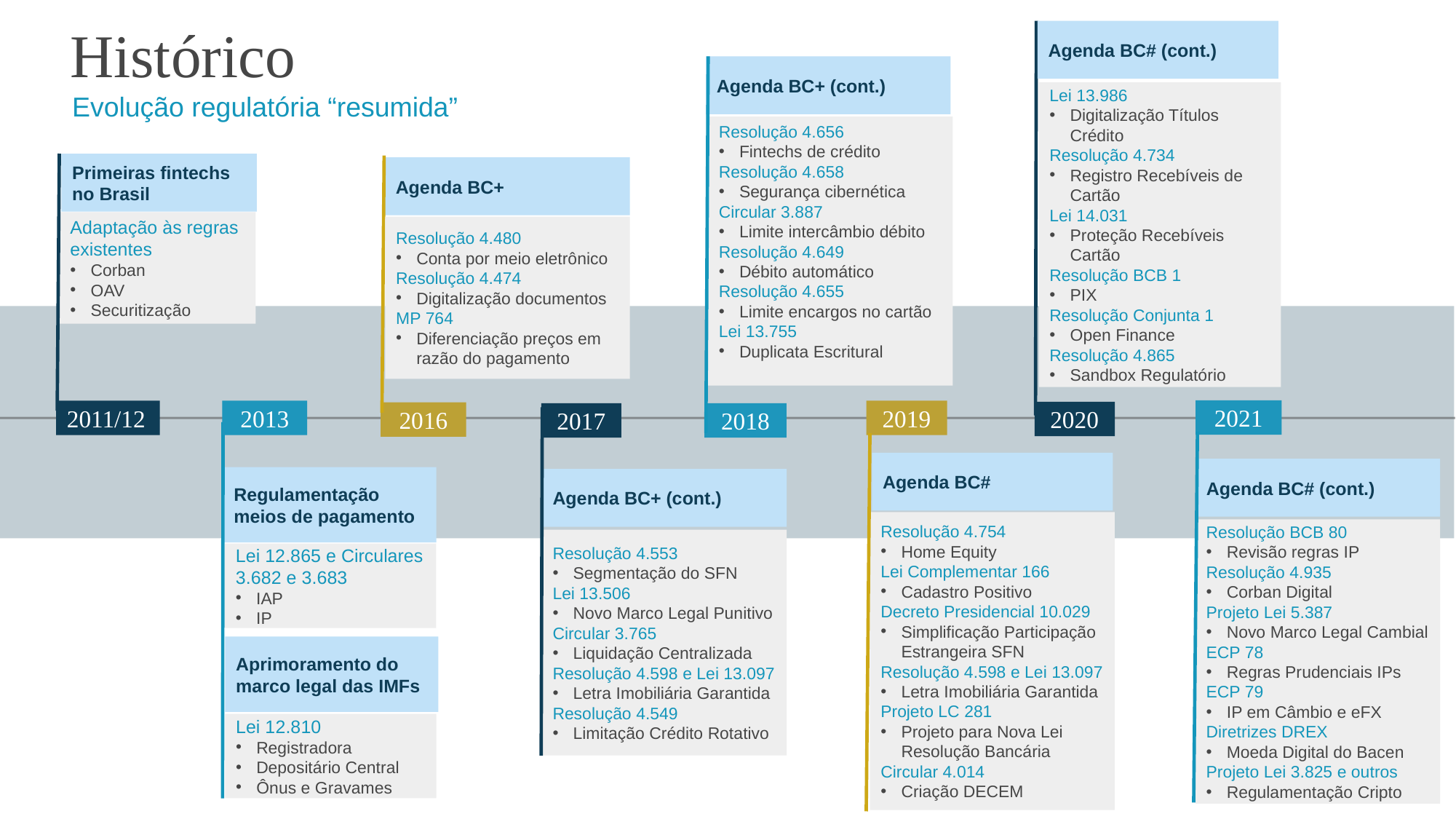

Histórico
Agenda BC# (cont.)
Agenda BC+ (cont.)
Lei 13.986
Digitalização Títulos Crédito
Resolução 4.734
Registro Recebíveis de Cartão
Lei 14.031
Proteção Recebíveis Cartão
Resolução BCB 1
PIX
Resolução Conjunta 1
Open Finance
Resolução 4.865
Sandbox Regulatório
Evolução regulatória “resumida”
Resolução 4.656
Fintechs de crédito
Resolução 4.658
Segurança cibernética
Circular 3.887
Limite intercâmbio débito
Resolução 4.649
Débito automático
Resolução 4.655
Limite encargos no cartão
Lei 13.755
Duplicata Escritural

Primeiras fintechs no Brasil
Agenda BC+
Adaptação às regras existentes
Corban
OAV
Securitização
Resolução 4.480
Conta por meio eletrônico
Resolução 4.474
Digitalização documentos
MP 764
Diferenciação preços em razão do pagamento

2021
2011/12
2019
2013
2020
2016
2018
2017
Agenda BC#
Agenda BC# (cont.)
Regulamentação meios de pagamento
Agenda BC+ (cont.)
Resolução 4.754
Home Equity
Lei Complementar 166
Cadastro Positivo
Decreto Presidencial 10.029
Simplificação Participação Estrangeira SFN
Resolução 4.598 e Lei 13.097
Letra Imobiliária Garantida
Projeto LC 281
Projeto para Nova Lei Resolução Bancária
Circular 4.014
Criação DECEM
Resolução BCB 80
Revisão regras IP
Resolução 4.935
Corban Digital
Projeto Lei 5.387
Novo Marco Legal Cambial
ECP 78
Regras Prudenciais IPs
ECP 79
IP em Câmbio e eFX
Diretrizes DREX
Moeda Digital do Bacen
Projeto Lei 3.825 e outros
Regulamentação Cripto
Resolução 4.553
Segmentação do SFN
Lei 13.506
Novo Marco Legal Punitivo
Circular 3.765
Liquidação Centralizada
Resolução 4.598 e Lei 13.097
Letra Imobiliária Garantida
Resolução 4.549
Limitação Crédito Rotativo
Lei 12.865 e Circulares 3.682 e 3.683
IAP
IP
Aprimoramento do marco legal das IMFs
Lei 12.810
Registradora
Depositário Central
Ônus e Gravames